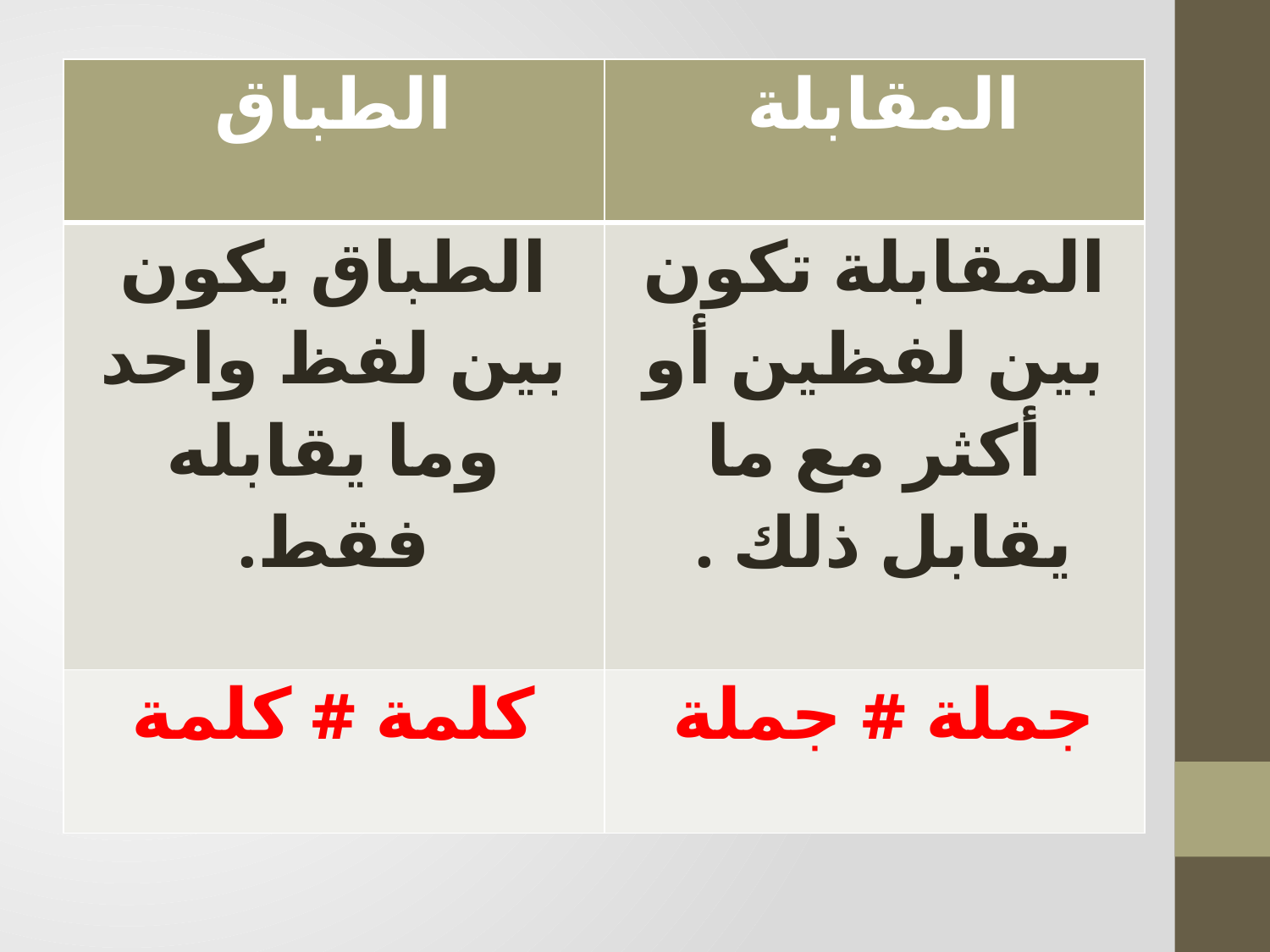

| الطباق | المقابلة |
| --- | --- |
| الطباق يكون بين لفظ واحد وما يقابله فقط. | المقابلة تكون بين لفظين أو أكثر مع ما يقابل ذلك . |
| كلمة # كلمة | جملة # جملة |